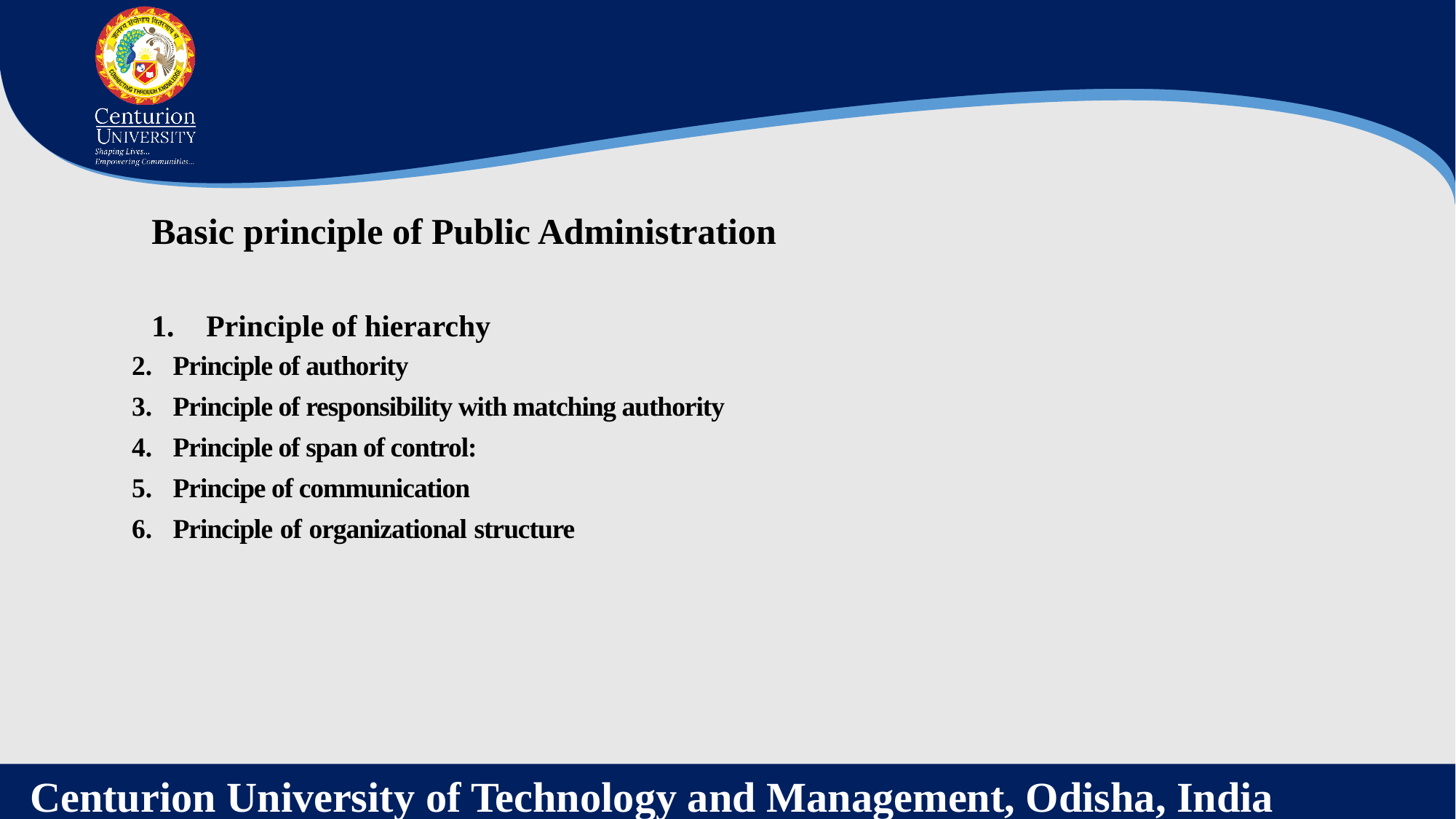

Basic principle of Public Administration

Principle of hierarchy
Principle of authority
Principle of responsibility with matching authority
Principle of span of control:
Principe of communication
Principle of organizational structure